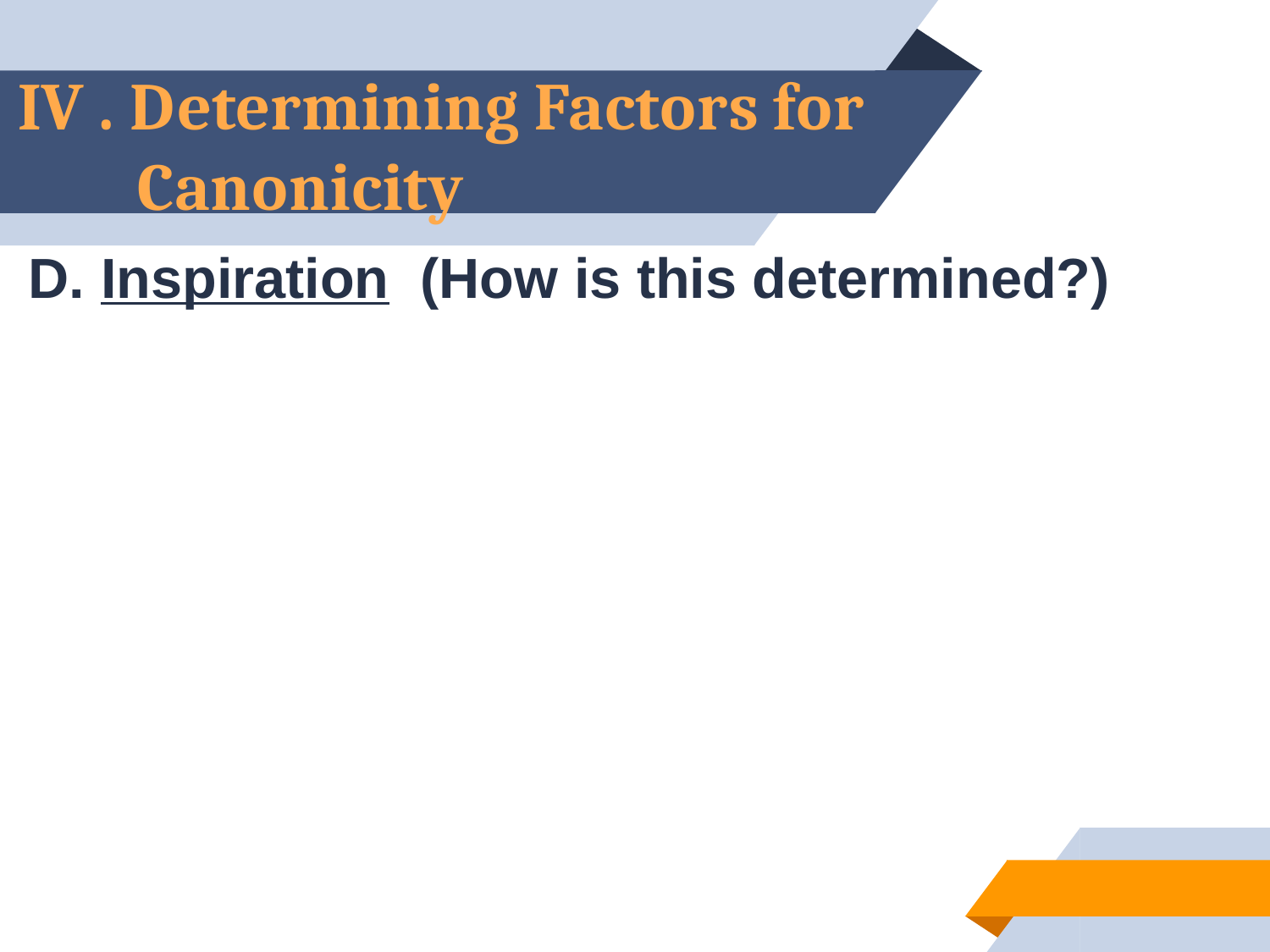

# IV . Determining Factors for Canonicity
D. Inspiration  (How is this determined?)

66